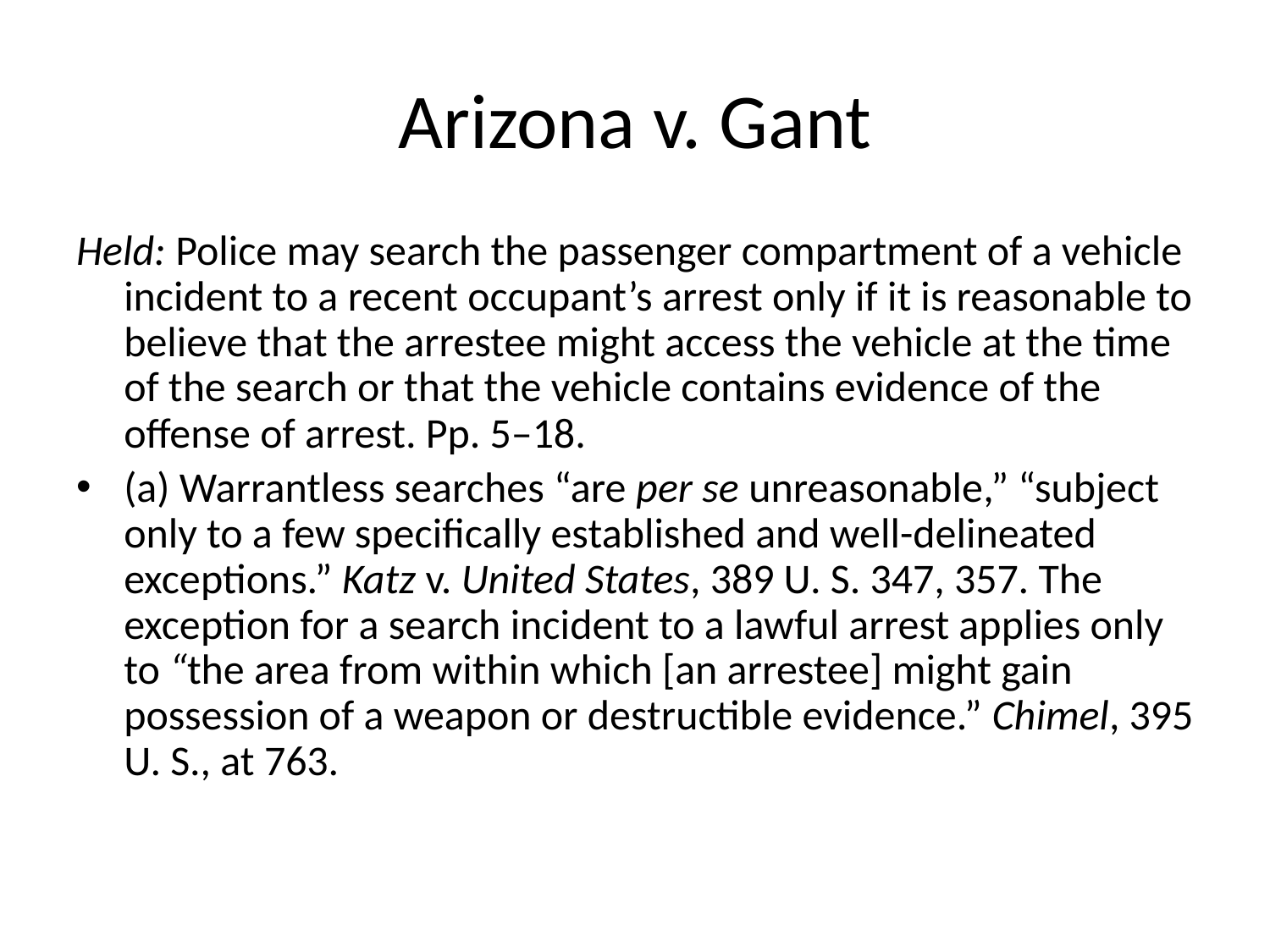

# Arizona v. Gant
Held: Police may search the passenger compartment of a vehicle incident to a recent occupant’s arrest only if it is reasonable to believe that the arrestee might access the vehicle at the time of the search or that the vehicle contains evidence of the offense of arrest. Pp. 5–18.
(a) Warrantless searches “are per se unreasonable,” “subject only to a few specifically established and well-delineated exceptions.” Katz v. United States, 389 U. S. 347, 357. The exception for a search incident to a lawful arrest applies only to “the area from within which [an arrestee] might gain possession of a weapon or destructible evidence.” Chimel, 395 U. S., at 763.